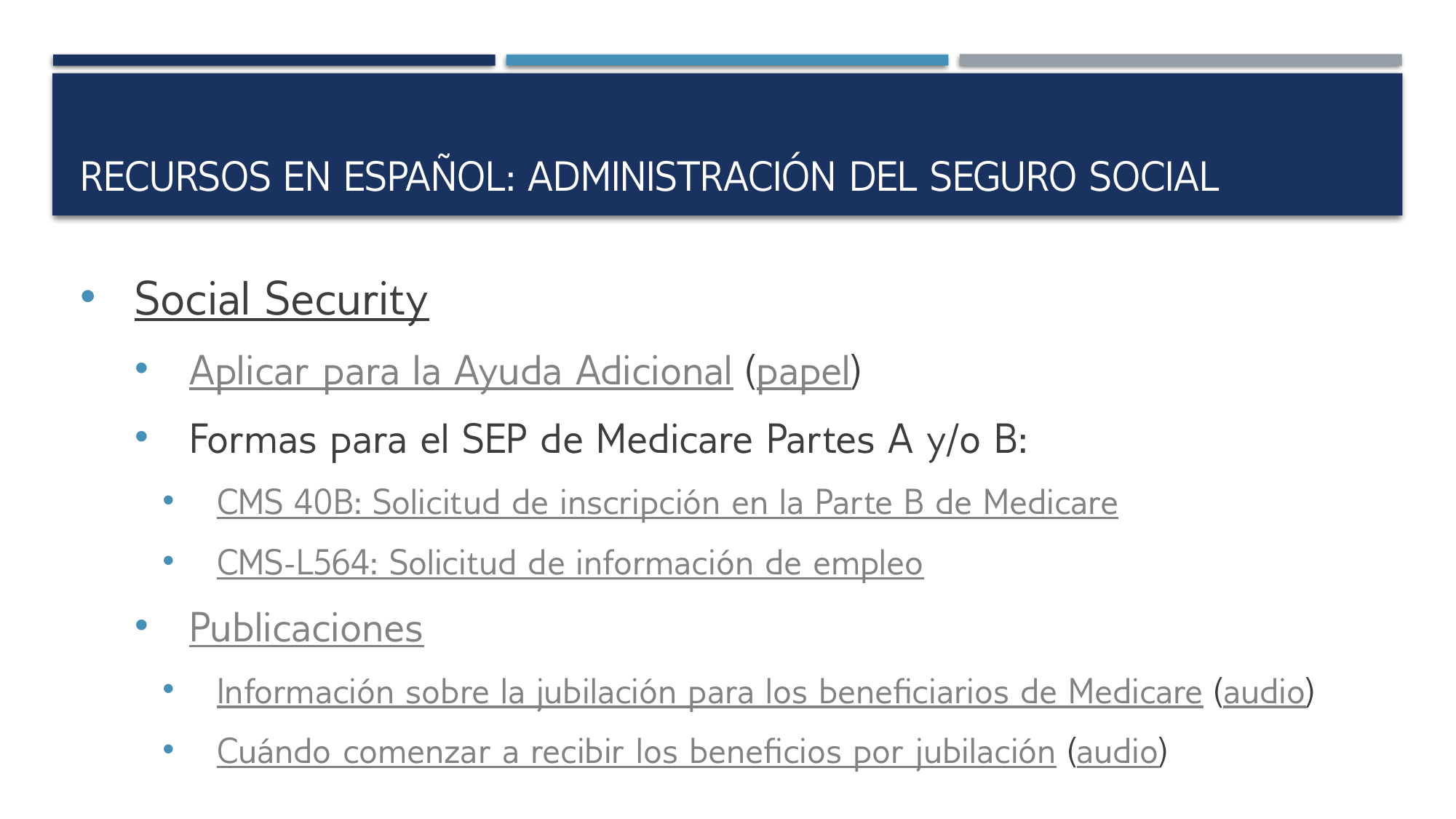

# Recursos en español: administración del Seguro social
Social Security
Aplicar para la Ayuda Adicional (papel)
Formas para el SEP de Medicare Partes A y/o B:
CMS 40B: Solicitud de inscripción en la Parte B de Medicare
CMS-L564: Solicitud de información de empleo
Publicaciones
Información sobre la jubilación para los beneficiarios de Medicare (audio)
Cuándo comenzar a recibir los beneficios por jubilación (audio)